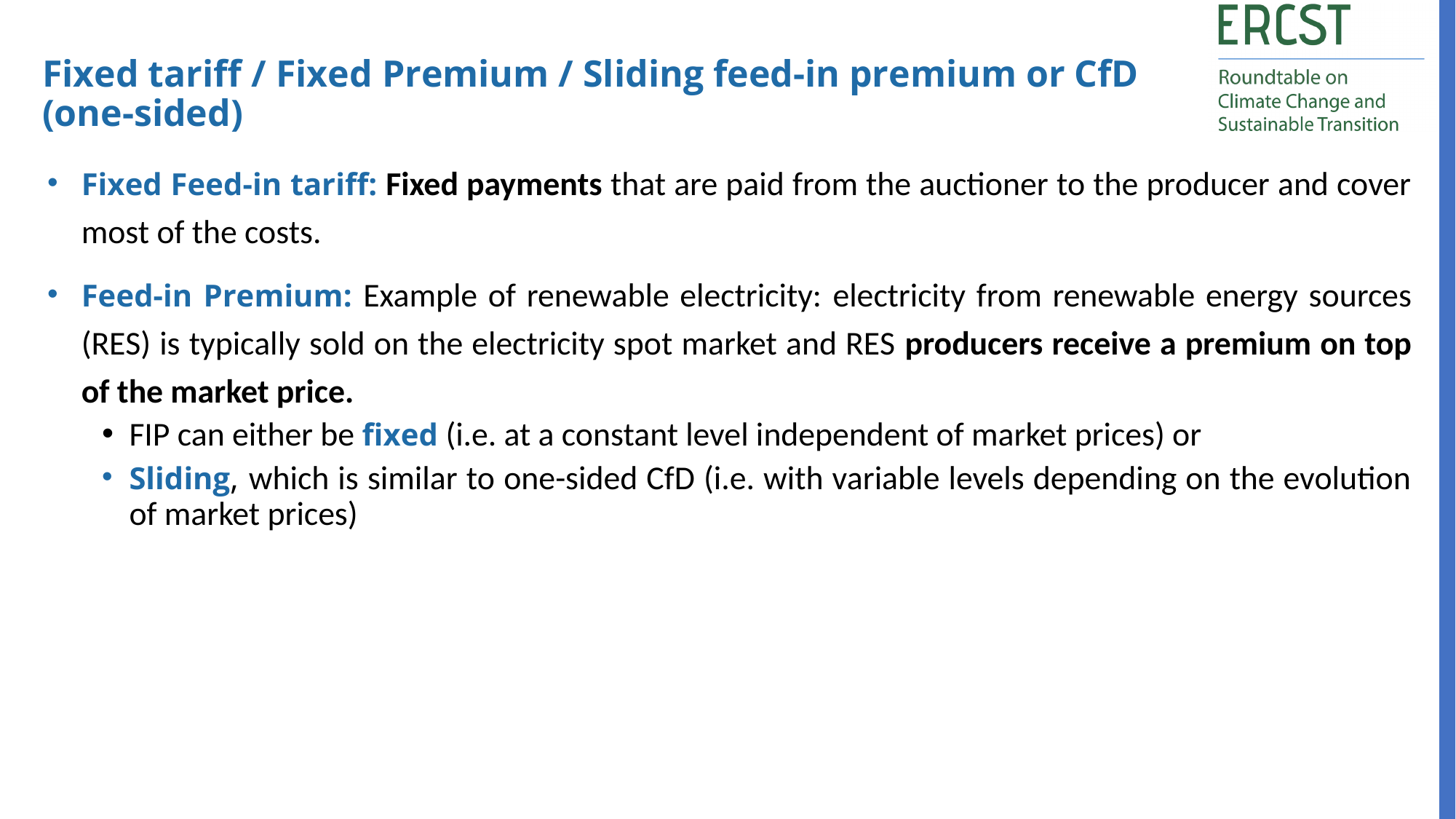

Fixed tariff / Fixed Premium / Sliding feed-in premium or CfD (one-sided)
Fixed Feed-in tariff: Fixed payments that are paid from the auctioner to the producer and cover most of the costs.
Feed-in Premium: Example of renewable electricity: electricity from renewable energy sources (RES) is typically sold on the electricity spot market and RES producers receive a premium on top of the market price.
FIP can either be fixed (i.e. at a constant level independent of market prices) or
Sliding, which is similar to one-sided CfD (i.e. with variable levels depending on the evolution of market prices)